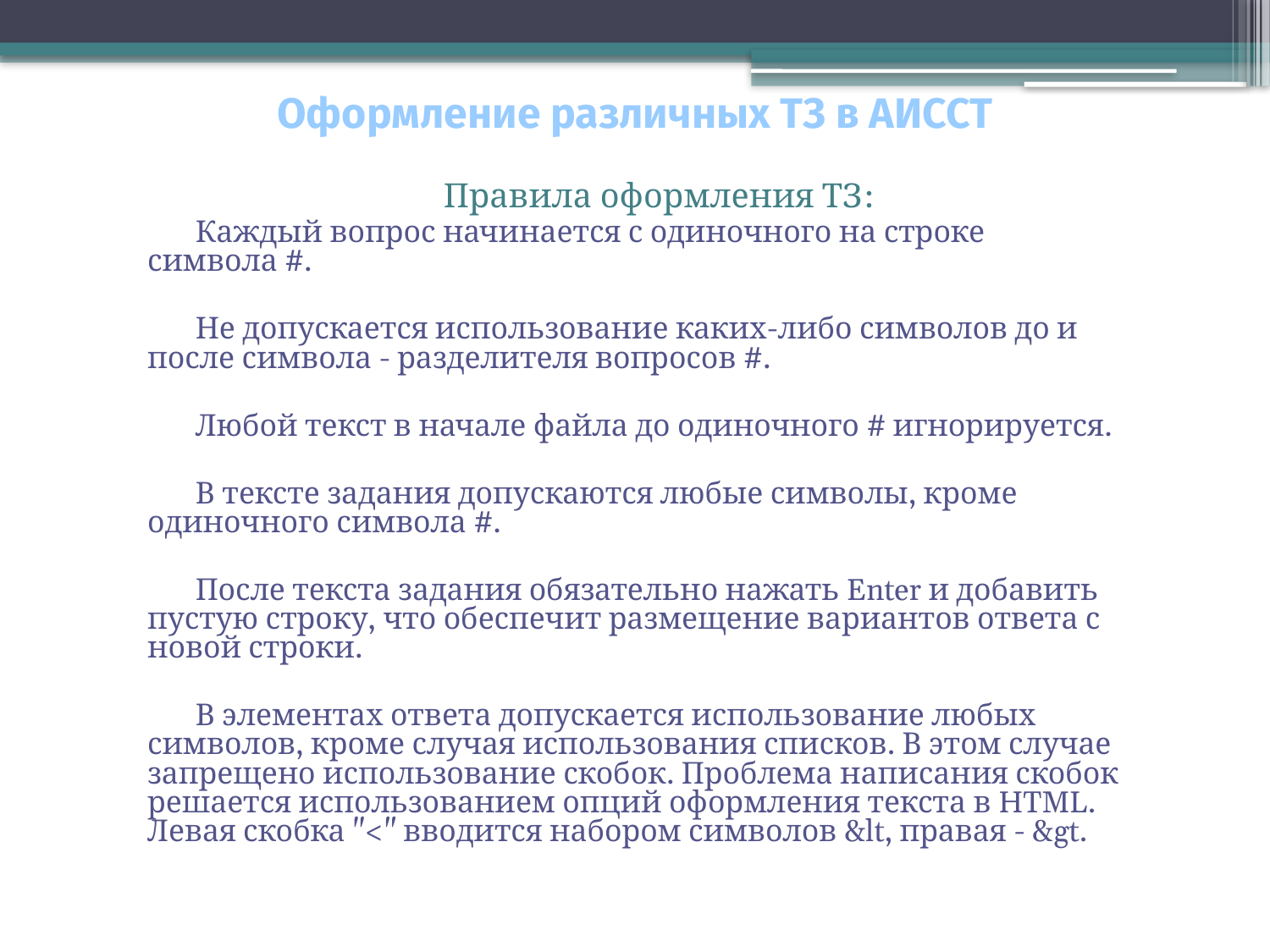

# Оформление различных ТЗ в АИССТ
Правила оформления ТЗ:
Каждый вопрос начинается с одиночного на строке символа #.

Не допускается использование каких-либо символов до и после символа - разделителя вопросов #.

Любой текст в начале файла до одиночного # игнорируется.

В тексте задания допускаются любые символы, кроме одиночного символа #.

После текста задания обязательно нажать Enter и добавить пустую строку, что обеспечит размещение вариантов ответа с новой строки.

В элементах ответа допускается использование любых символов, кроме случая использования списков. В этом случае запрещено использование скобок. Проблема написания скобок решается использованием опций оформления текста в HTML. Левая скобка "<" вводится набором символов &lt, правая - &gt.